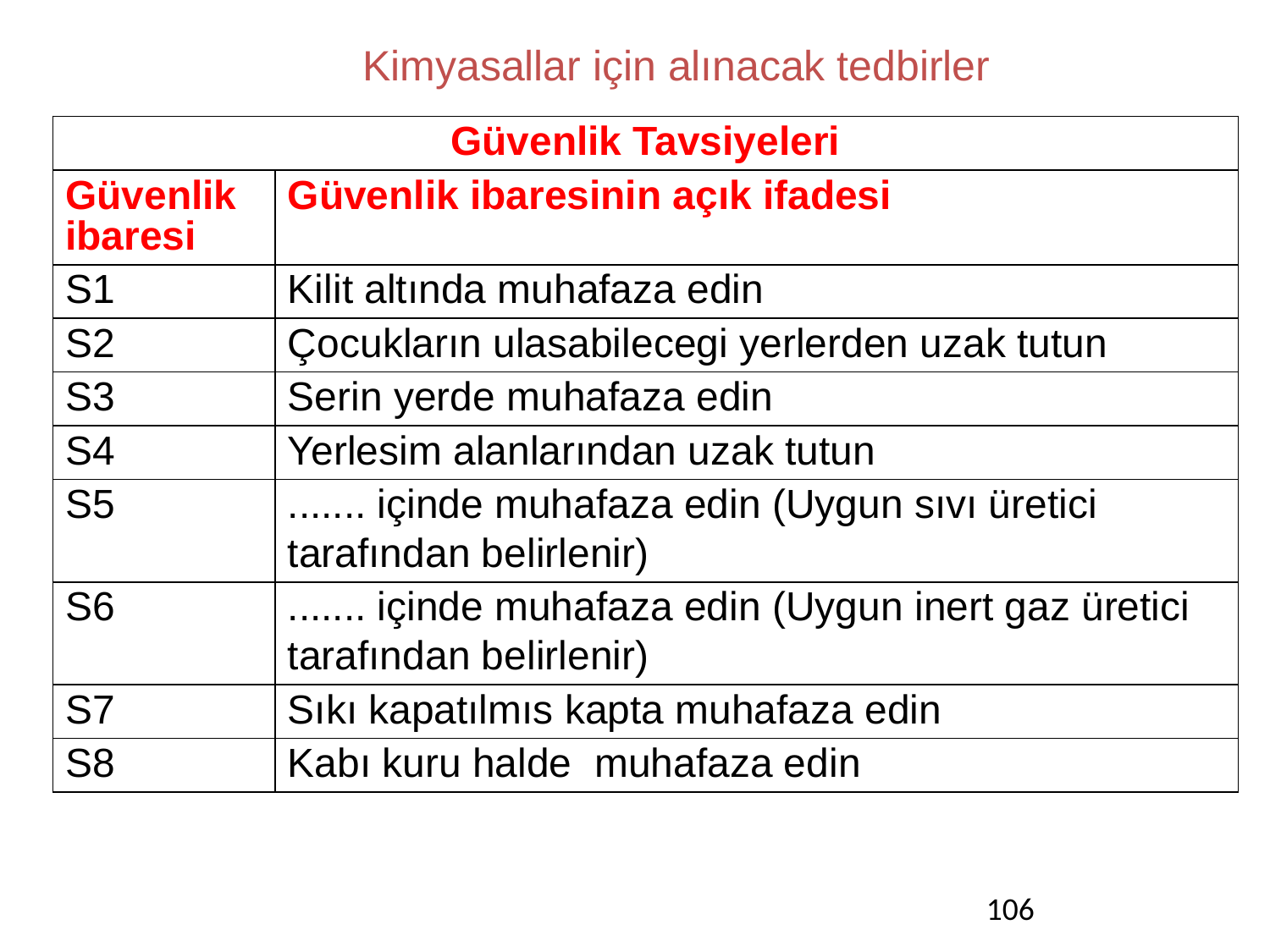

Kimyasallar için alınacak tedbirler
| Güvenlik Tavsiyeleri |  |
| --- | --- |
| Güvenlik ibaresi | Güvenlik ibaresinin açık ifadesi |
| S1 | Kilit altında muhafaza edin |
| S2 | Çocukların ulasabilecegi yerlerden uzak tutun |
| S3 | Serin yerde muhafaza edin |
| S4 | Yerlesim alanlarından uzak tutun |
| S5 | ....... içinde muhafaza edin (Uygun sıvı üretici tarafından belirlenir) |
| S6 | ....... içinde muhafaza edin (Uygun inert gaz üretici tarafından belirlenir) |
| S7 | Sıkı kapatılmıs kapta muhafaza edin |
| S8 | Kabı kuru halde muhafaza edin |
106